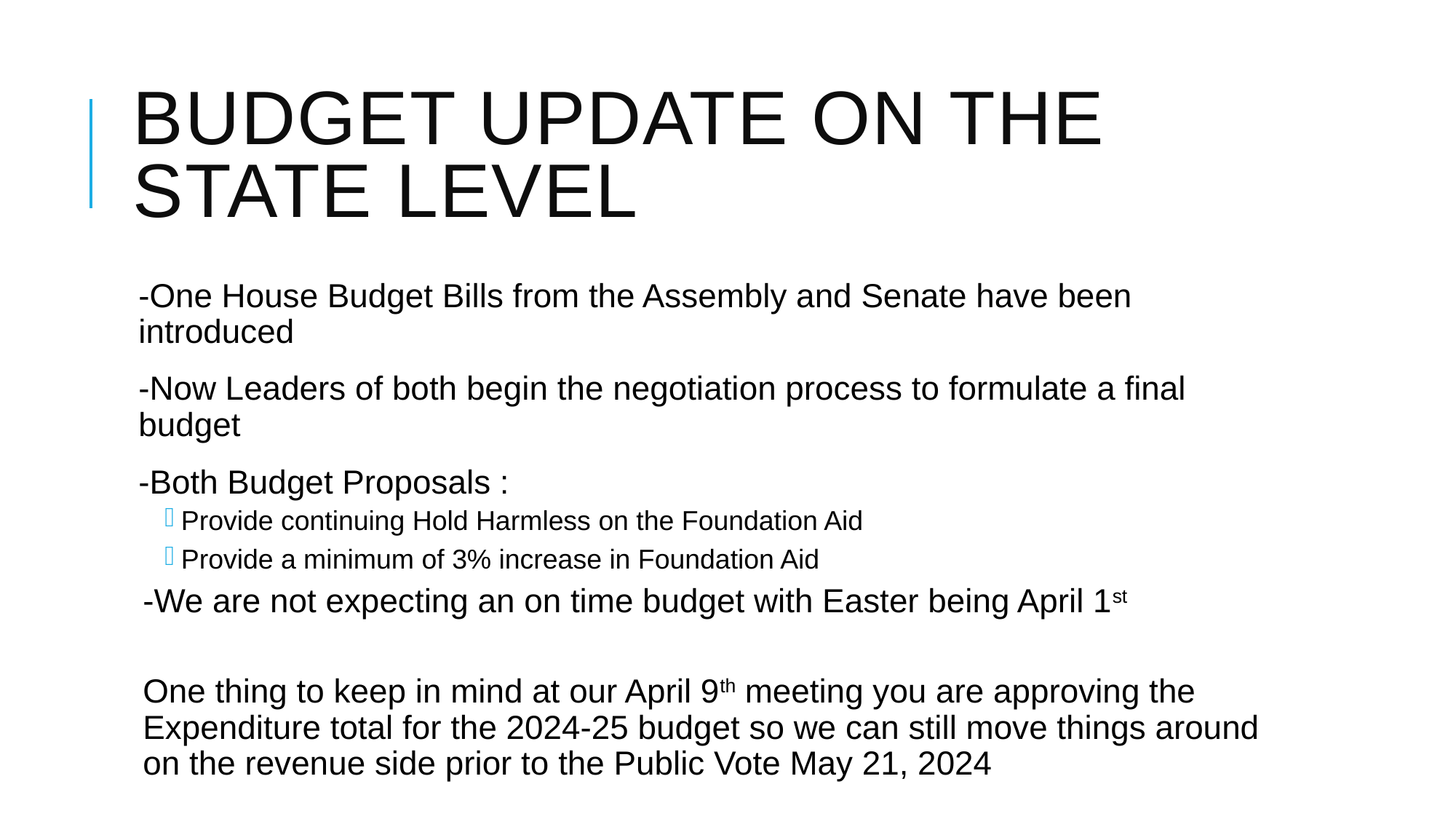

# Budget Update on THE state level
-One House Budget Bills from the Assembly and Senate have been introduced
-Now Leaders of both begin the negotiation process to formulate a final budget
-Both Budget Proposals :
Provide continuing Hold Harmless on the Foundation Aid
Provide a minimum of 3% increase in Foundation Aid
-We are not expecting an on time budget with Easter being April 1st

One thing to keep in mind at our April 9th meeting you are approving the Expenditure total for the 2024-25 budget so we can still move things around on the revenue side prior to the Public Vote May 21, 2024